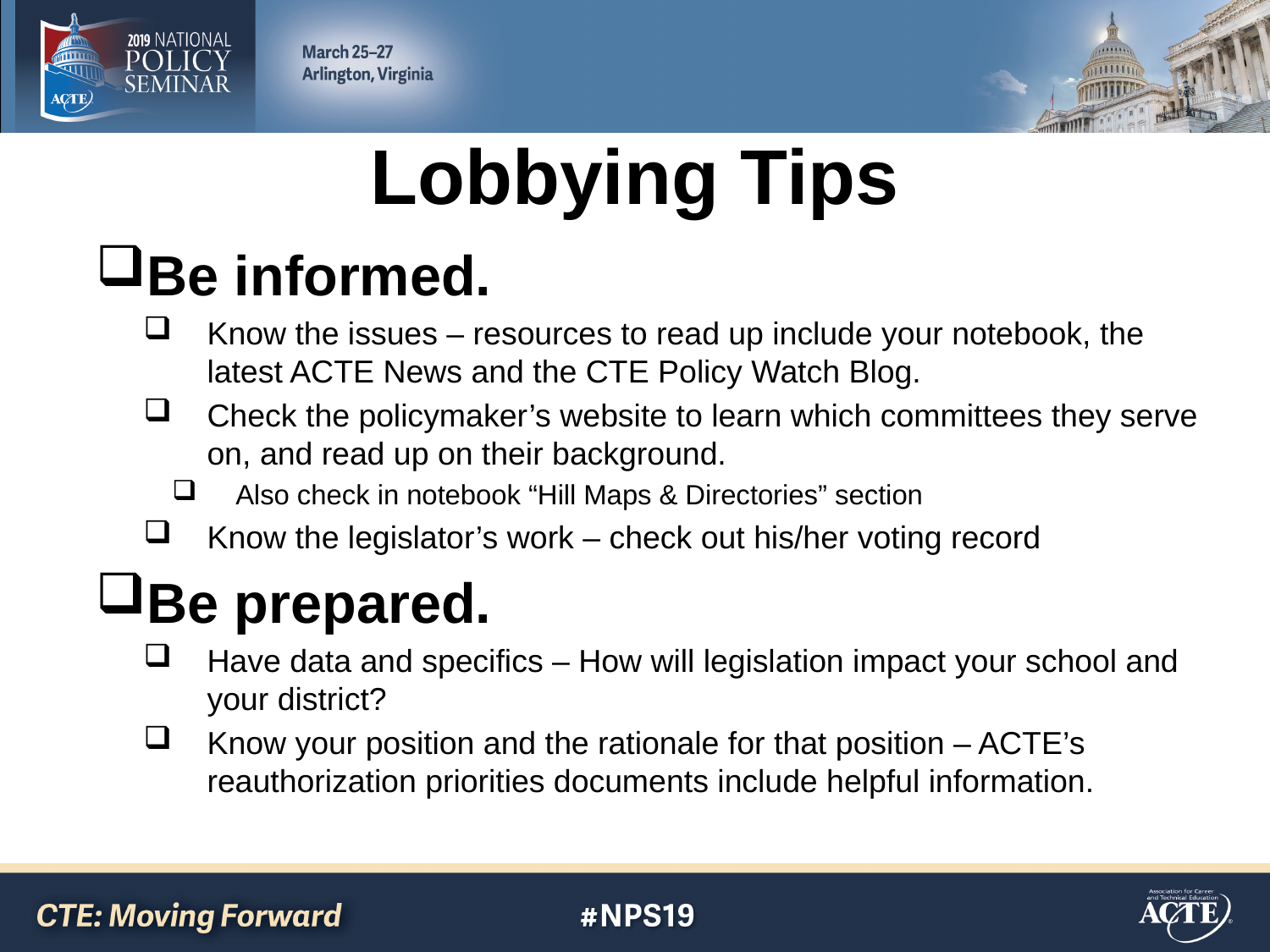

# Lobbying Tips
Be informed.
Know the issues – resources to read up include your notebook, the latest ACTE News and the CTE Policy Watch Blog.
Check the policymaker’s website to learn which committees they serve on, and read up on their background.
Also check in notebook “Hill Maps & Directories” section
Know the legislator’s work – check out his/her voting record
Be prepared.
Have data and specifics – How will legislation impact your school and your district?
Know your position and the rationale for that position – ACTE’s reauthorization priorities documents include helpful information.